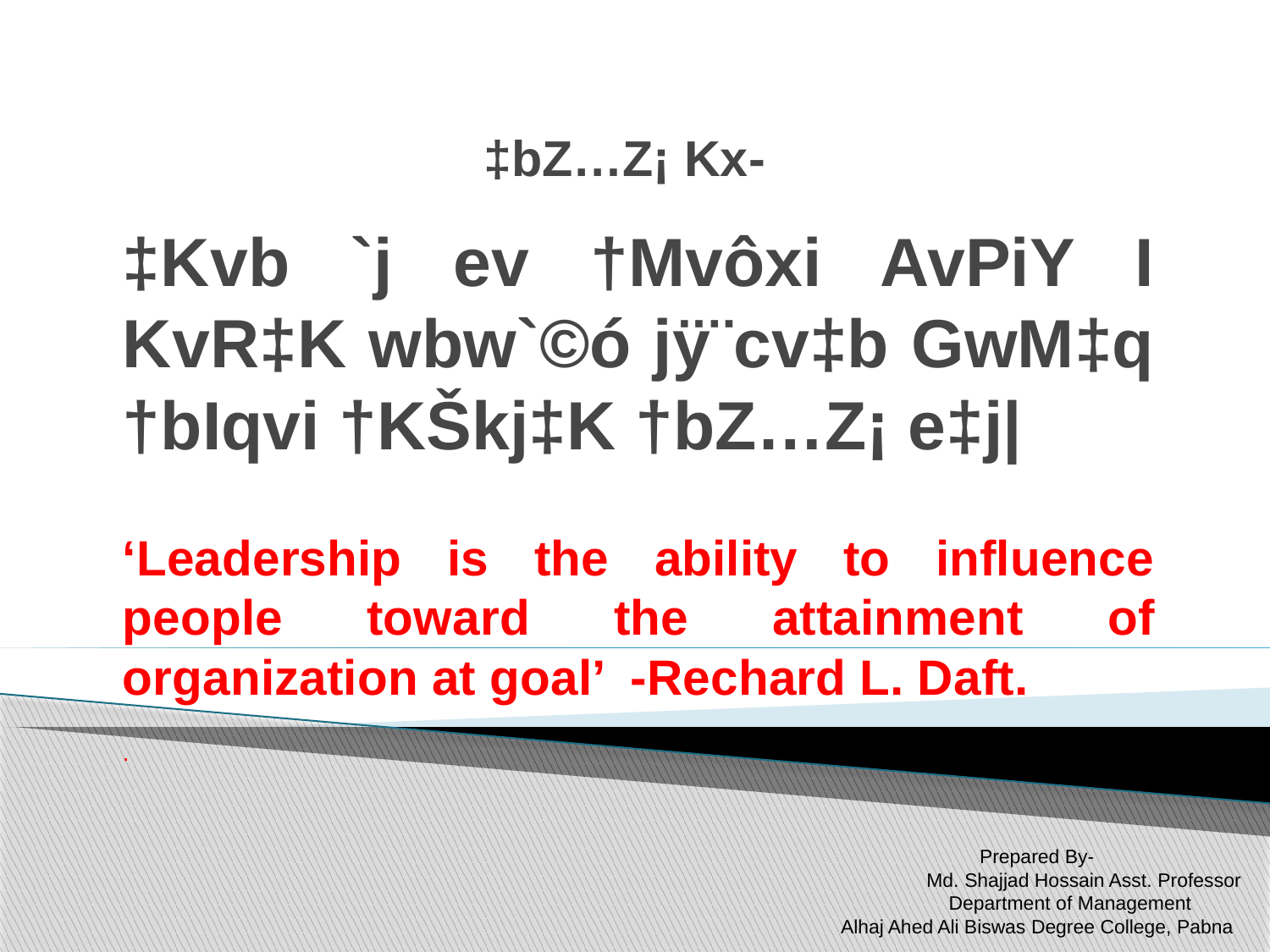

# ‡bZ…Z¡ Kx-
‡Kvb `j ev †Mvôxi AvPiY I KvR‡K wbw`©ó jÿ¨cv‡b GwM‡q †bIqvi †KŠkj‡K †bZ…Z¡ e‡j|

‘Leadership is the ability to influence people toward the attainment of organization at goal’  -Rechard L. Daft.

.

Prepared By-
                 Md. Shajjad Hossain Asst. Professor
            Department of Management
Alhaj Ahed Ali Biswas Degree College, Pabna